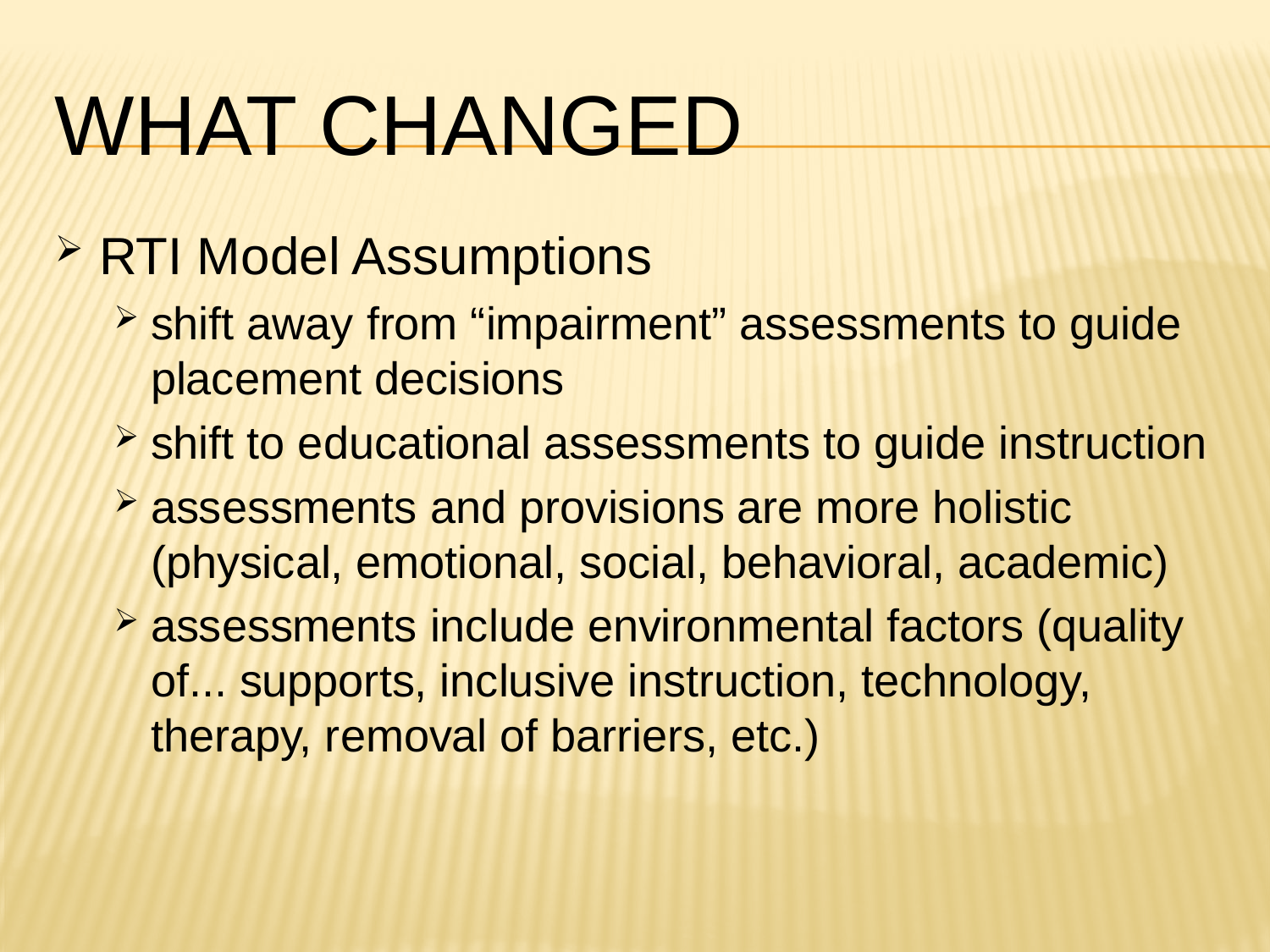

# What Changed
RTI Model Assumptions
shift away from “impairment” assessments to guide placement decisions
shift to educational assessments to guide instruction
assessments and provisions are more holistic (physical, emotional, social, behavioral, academic)
assessments include environmental factors (quality of... supports, inclusive instruction, technology, therapy, removal of barriers, etc.)